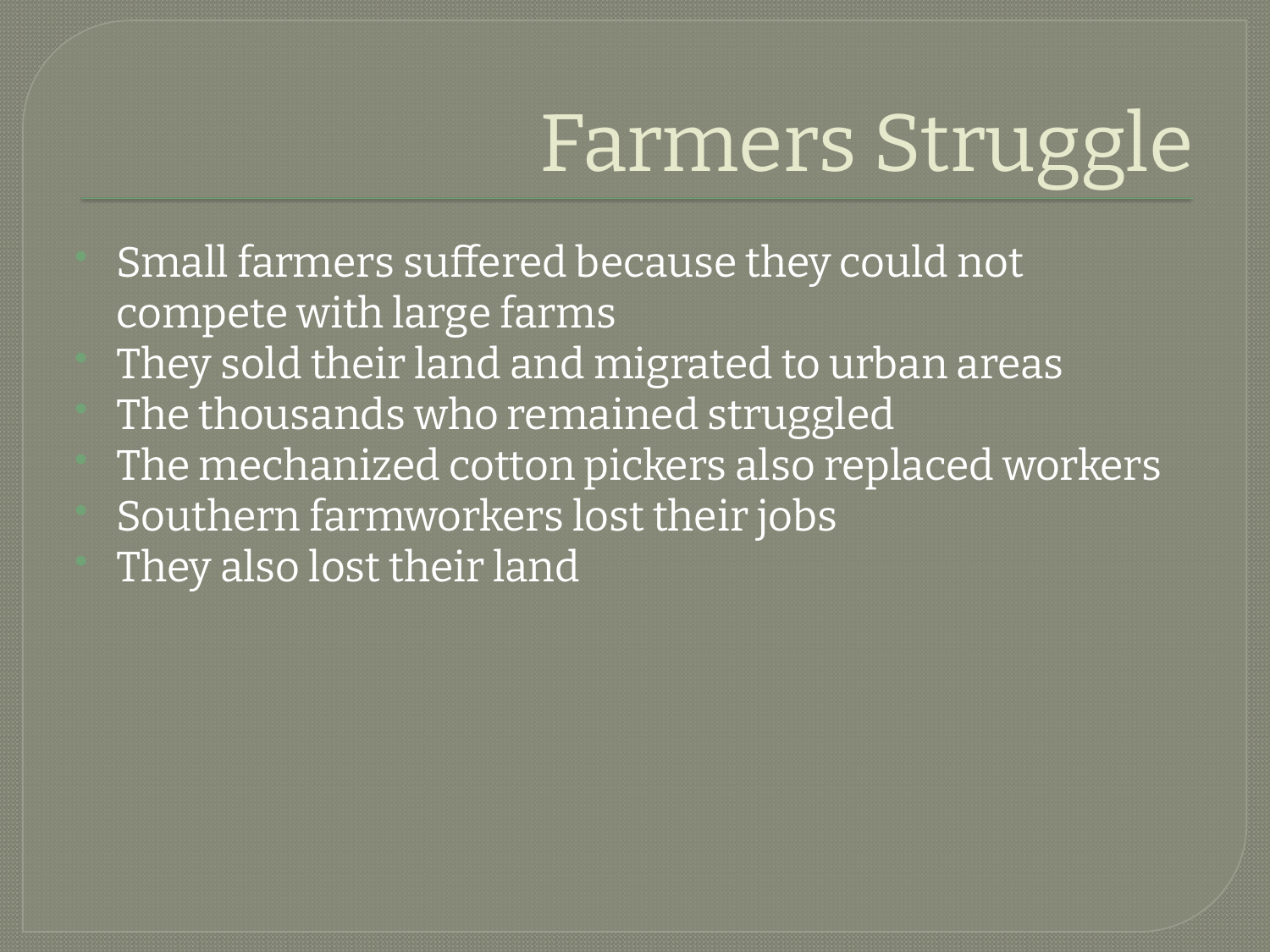

# Farmers Struggle
Small farmers suffered because they could not compete with large farms
They sold their land and migrated to urban areas
The thousands who remained struggled
The mechanized cotton pickers also replaced workers
Southern farmworkers lost their jobs
They also lost their land